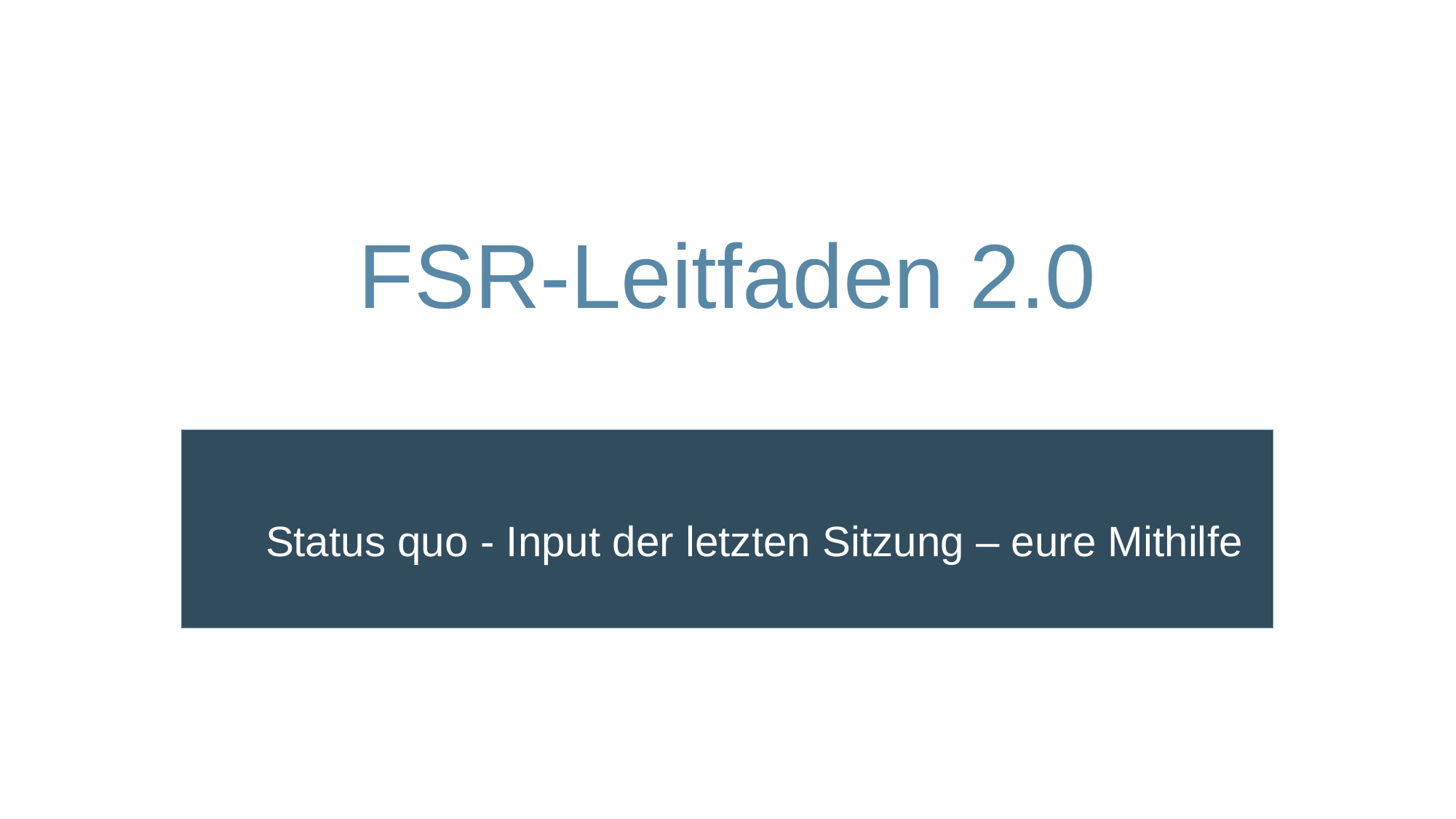

# FSR-Leitfaden 2.0

Status quo - Input der letzten Sitzung – eure Mithilfe